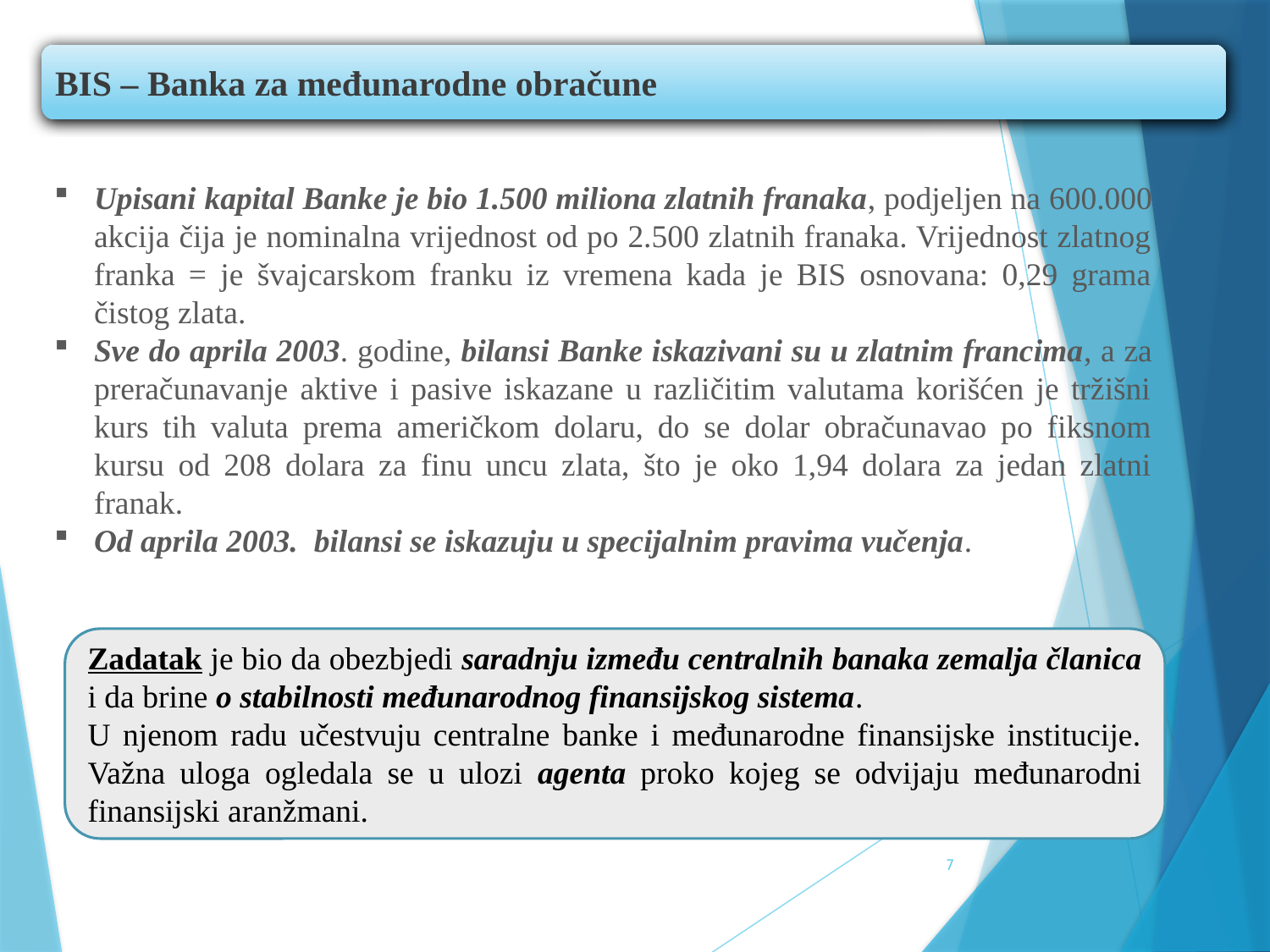

BIS – Banka za međunarodne obračune
Upisani kapital Banke je bio 1.500 miliona zlatnih franaka, podjeljen na 600.000 akcija čija je nominalna vrijednost od po 2.500 zlatnih franaka. Vrijednost zlatnog franka = je švajcarskom franku iz vremena kada je BIS osnovana: 0,29 grama čistog zlata.
Sve do aprila 2003. godine, bilansi Banke iskazivani su u zlatnim francima, a za preračunavanje aktive i pasive iskazane u različitim valutama korišćen je tržišni kurs tih valuta prema američkom dolaru, do se dolar obračunavao po fiksnom kursu od 208 dolara za finu uncu zlata, što je oko 1,94 dolara za jedan zlatni franak.
Od aprila 2003.  bilansi se iskazuju u specijalnim pravima vučenja.
Zadatak je bio da obezbjedi saradnju između centralnih banaka zemalja članica i da brine o stabilnosti međunarodnog finansijskog sistema.
U njenom radu učestvuju centralne banke i međunarodne finansijske institucije. Važna uloga ogledala se u ulozi agenta proko kojeg se odvijaju međunarodni finansijski aranžmani.
7